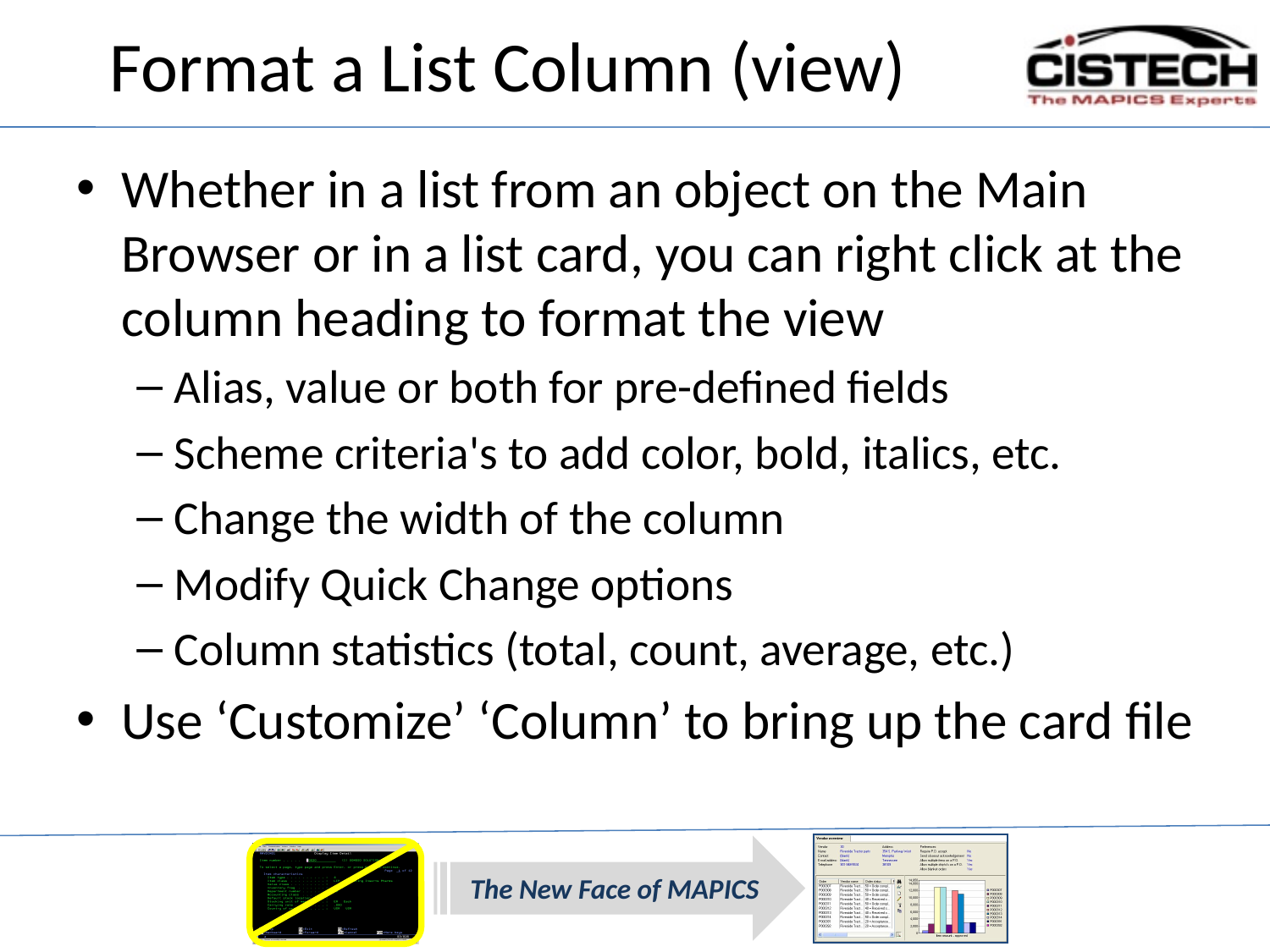

# Format a List Column (view)
Whether in a list from an object on the Main Browser or in a list card, you can right click at the column heading to format the view
Alias, value or both for pre-defined fields
Scheme criteria's to add color, bold, italics, etc.
Change the width of the column
Modify Quick Change options
Column statistics (total, count, average, etc.)
Use ‘Customize’ ‘Column’ to bring up the card file